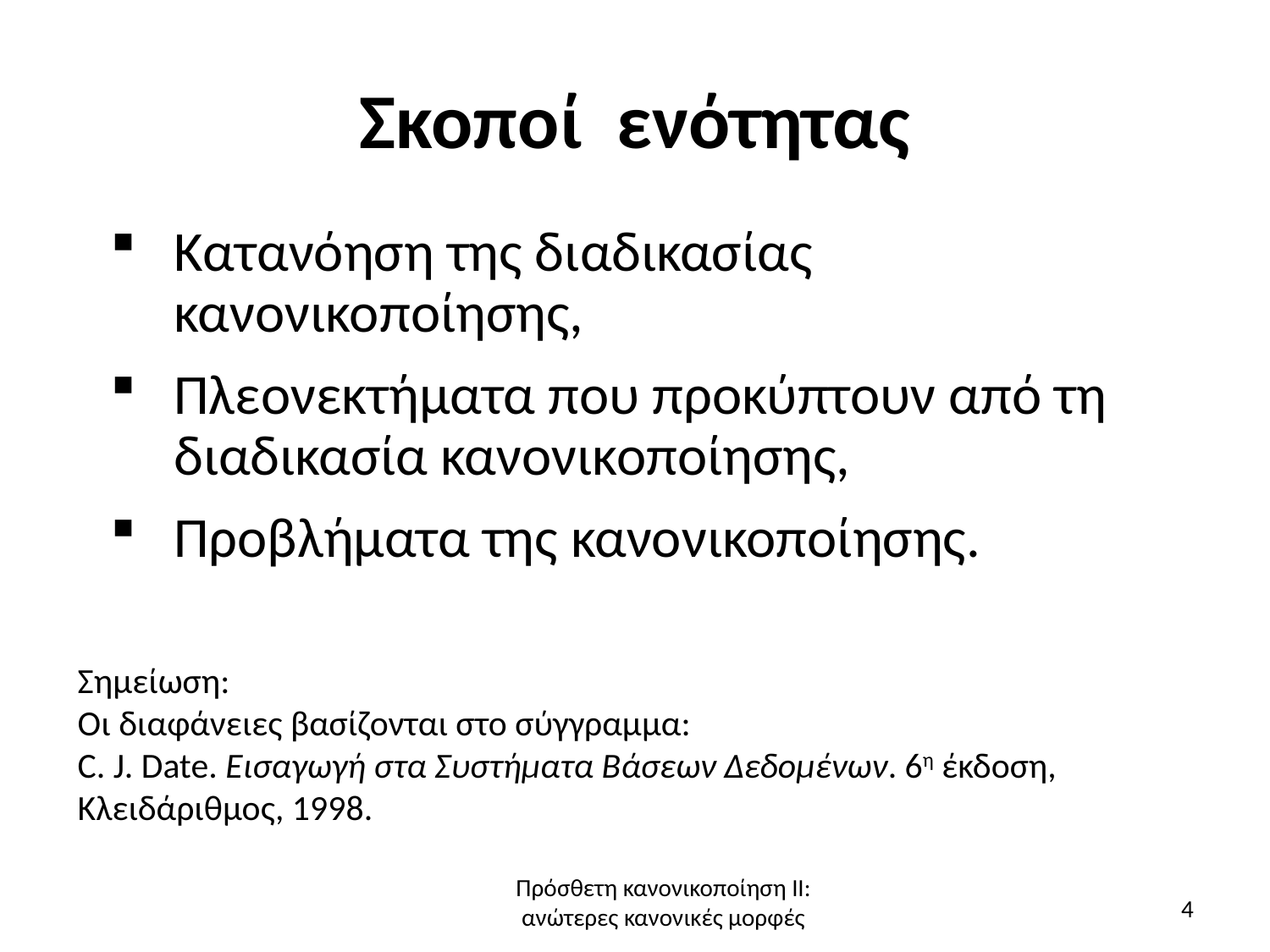

# Σκοποί  ενότητας
Κατανόηση της διαδικασίας κανονικοποίησης,
Πλεονεκτήματα που προκύπτουν από τη διαδικασία κανονικοποίησης,
Προβλήματα της κανονικοποίησης.

Σημείωση:
Οι διαφάνειες βασίζονται στο σύγγραμμα:
C. J. Date. Εισαγωγή στα Συστήματα Βάσεων Δεδομένων. 6η έκδοση, Κλειδάριθμος, 1998.

Πρόσθετη κανονικοποίηση ΙΙ:
ανώτερες κανονικές μορφές
4